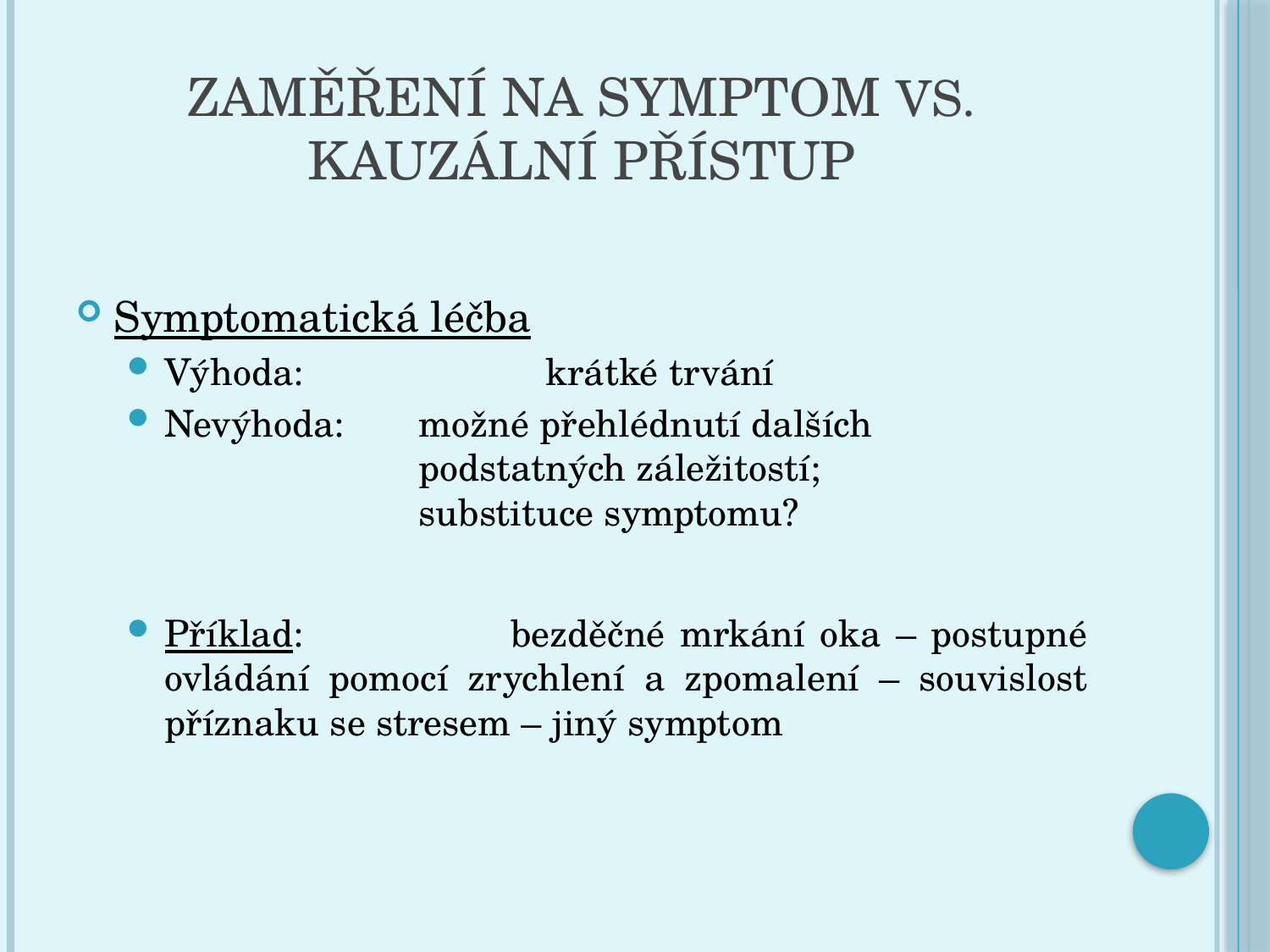

# ZAMĚŘENÍ NA SYMPTOM vs. Kauzální PŘÍSTUP

Symptomatická léčba
Výhoda: 		krátké trvání
Nevýhoda: 	možné přehlédnutí dalších 				podstatných záležitostí; 				substituce symptomu?

Příklad:              bezděčné mrkání oka – postupné ovládání pomocí zrychlení a zpomalení – souvislost příznaku se stresem – jiný symptom